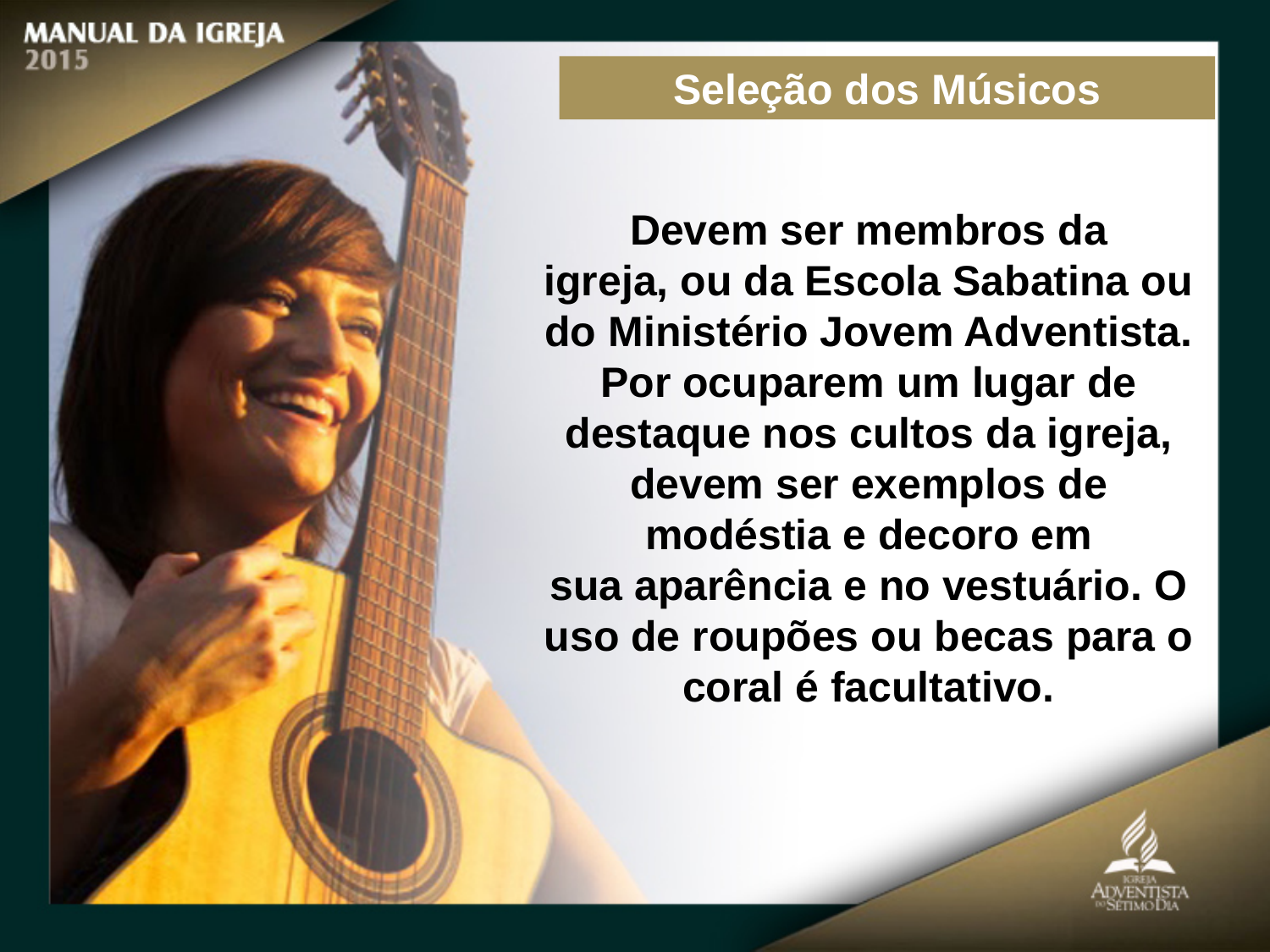

Seleção dos Músicos
Devem ser membros da
igreja, ou da Escola Sabatina ou do Ministério Jovem Adventista. Por ocuparem um lugar de destaque nos cultos da igreja, devem ser exemplos de modéstia e decoro em
sua aparência e no vestuário. O uso de roupões ou becas para o coral é facultativo.